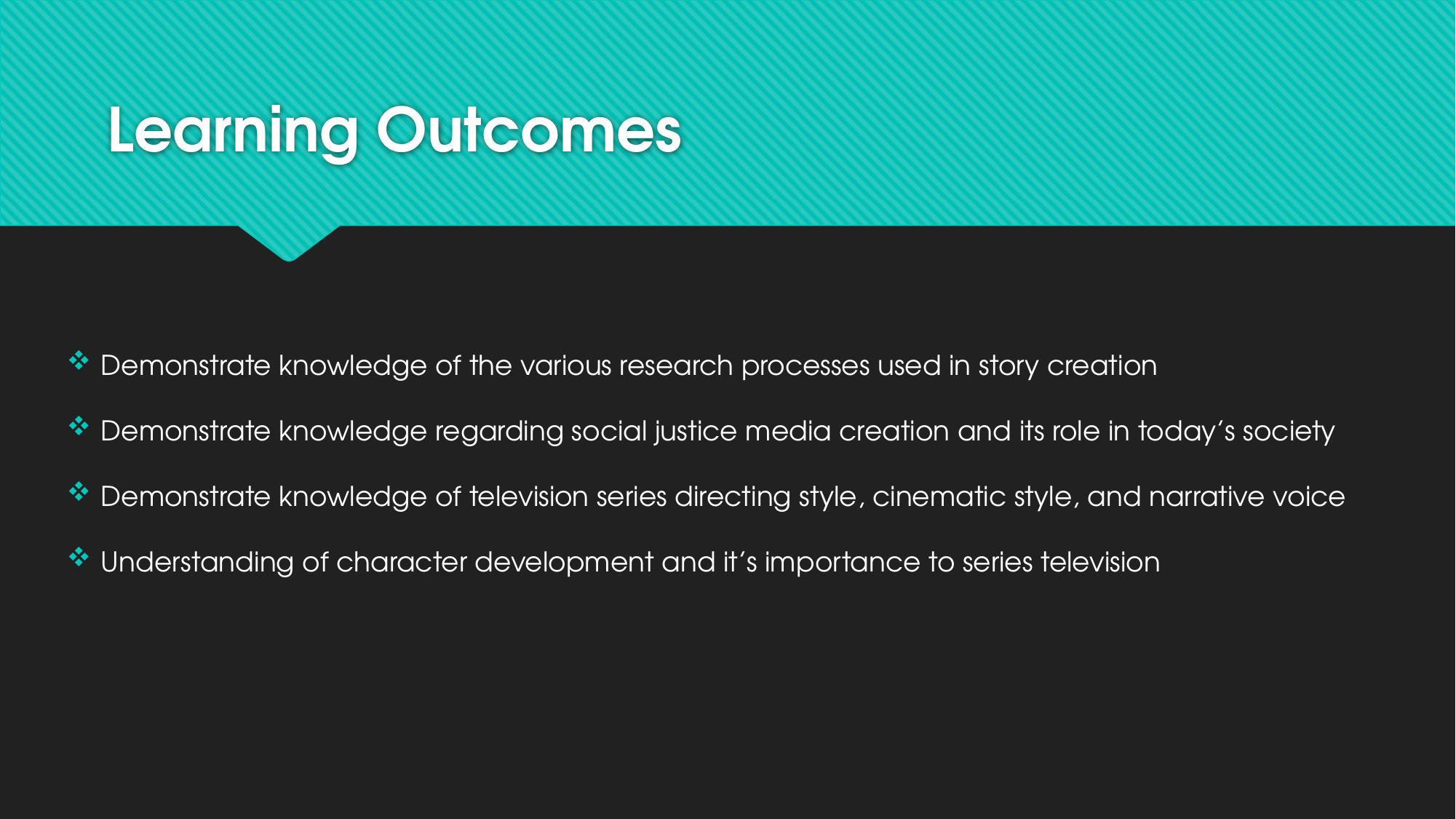

# Learning Outcomes
Demonstrate knowledge of the various research processes used in story creation

Demonstrate knowledge regarding social justice media creation and its role in today’s society

Demonstrate knowledge of television series directing style, cinematic style, and narrative voice

Understanding of character development and it’s importance to series television